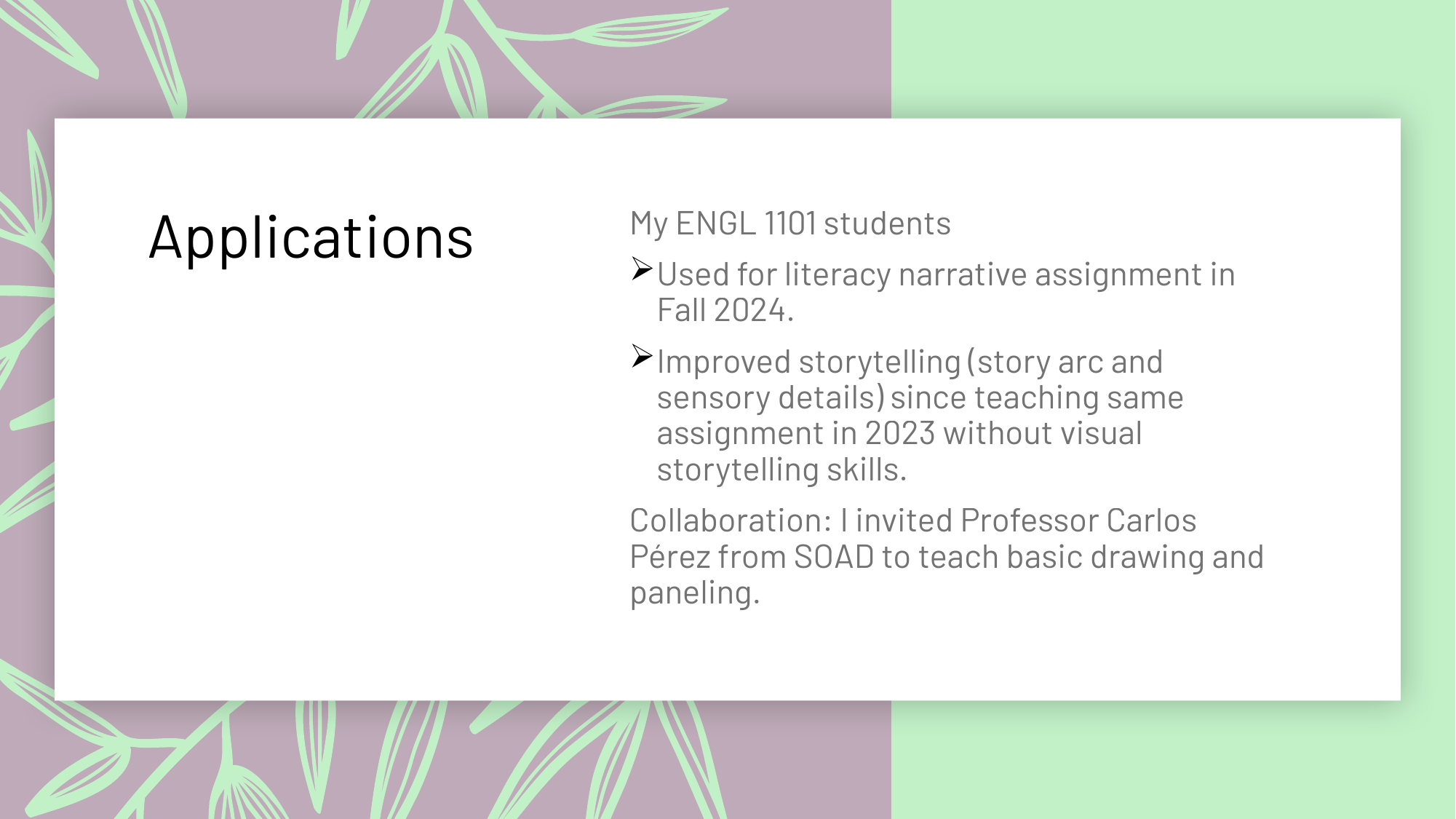

# Applications
My ENGL 1101 students
Used for literacy narrative assignment in Fall 2024.
Improved storytelling (story arc and sensory details) since teaching same assignment in 2023 without visual storytelling skills.
Collaboration: I invited Professor Carlos Pérez from SOAD to teach basic drawing and paneling.